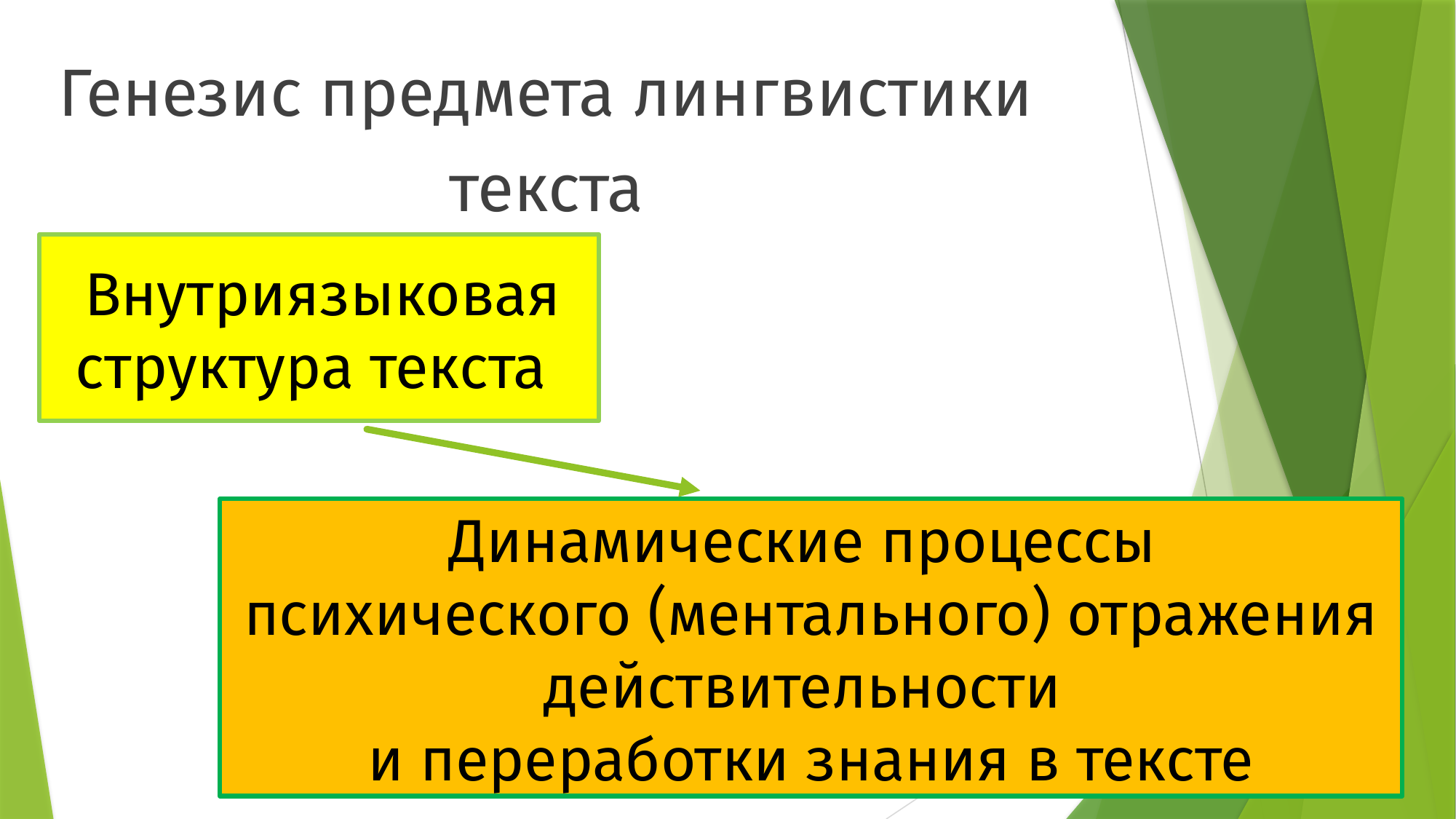

Генезис предмета лингвистики
текста

 Внутриязыковая структура текста
Динамические процессы
психического (ментального) отражения действительности
и переработки знания в тексте